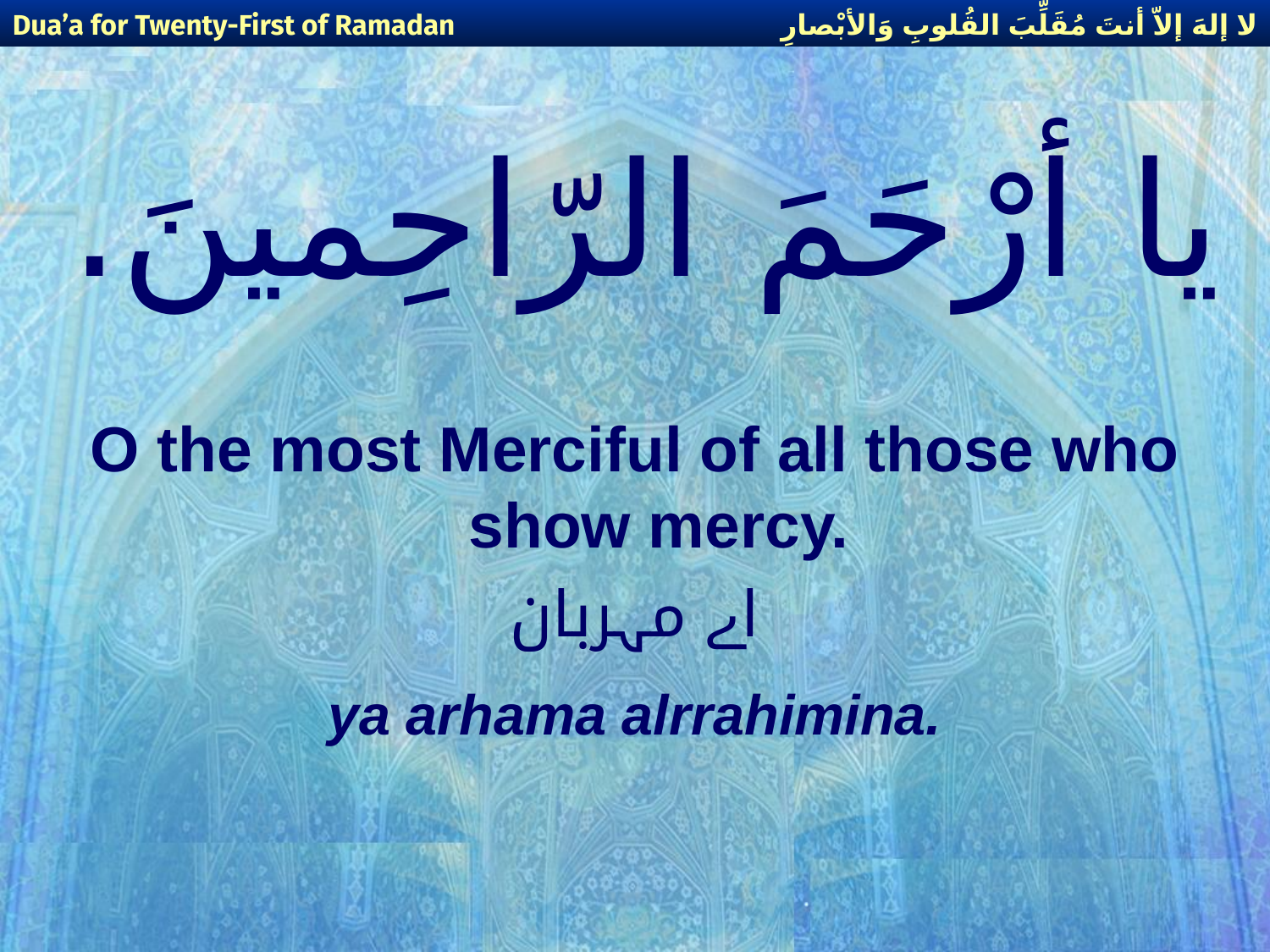

لا إلهَ إلاّ أنتَ مُقَلِّبَ القُلوبِ وَالأبْصارِ
Dua’a for Twenty-First of Ramadan
# يا أرْحَمَ الرّاحِمينَ.
O the most Merciful of all those who show mercy.
اے مہربان
ya arhama alrrahimina.